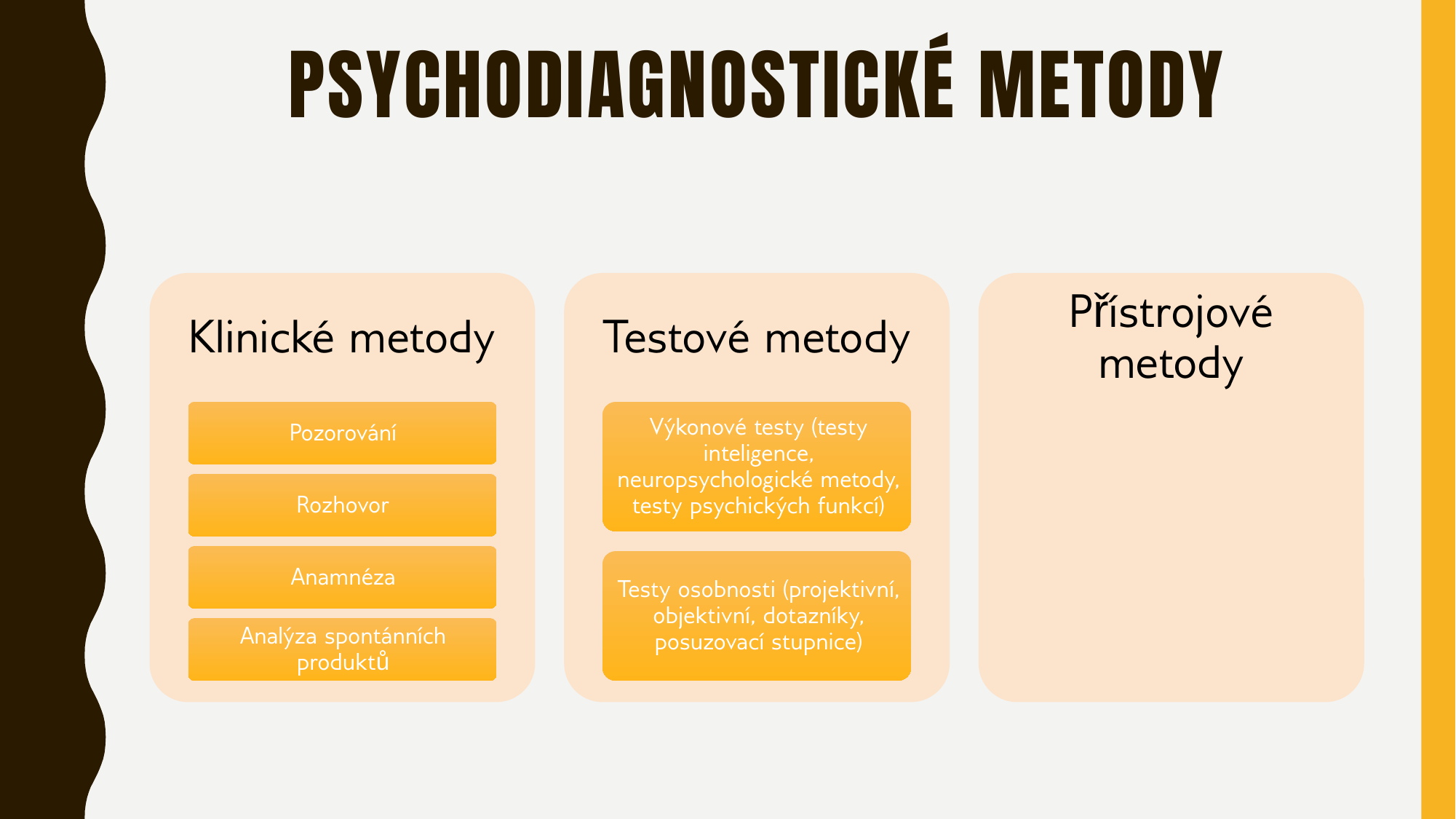

# Psychodiagnostické metody
Klinické metody
Pozorování
Rozhovor
Anamnéza
Analýza spontánních produktů
Testové metody
Výkonové testy (testy inteligence, neuropsychologické metody, testy psychických funkcí)
Testy osobnosti (projektivní, objektivní, dotazníky, posuzovací stupnice)
Přístrojové metody